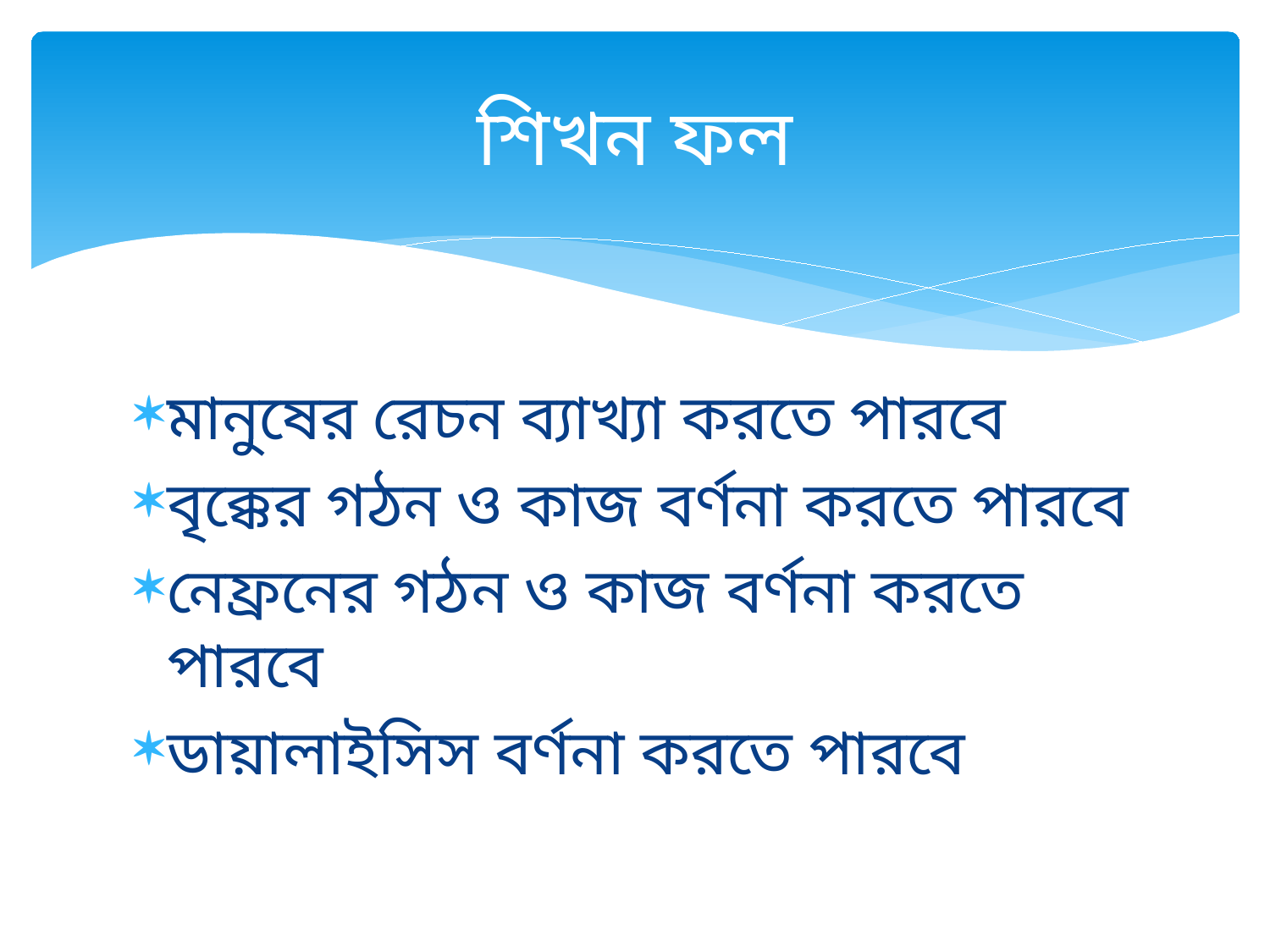

# শিখন ফল
মানুষের রেচন ব্যাখ্যা করতে পারবে
বৃক্কের গঠন ও কাজ বর্ণনা করতে পারবে
নেফ্রনের গঠন ও কাজ বর্ণনা করতে পারবে
ডায়ালাইসিস বর্ণনা করতে পারবে